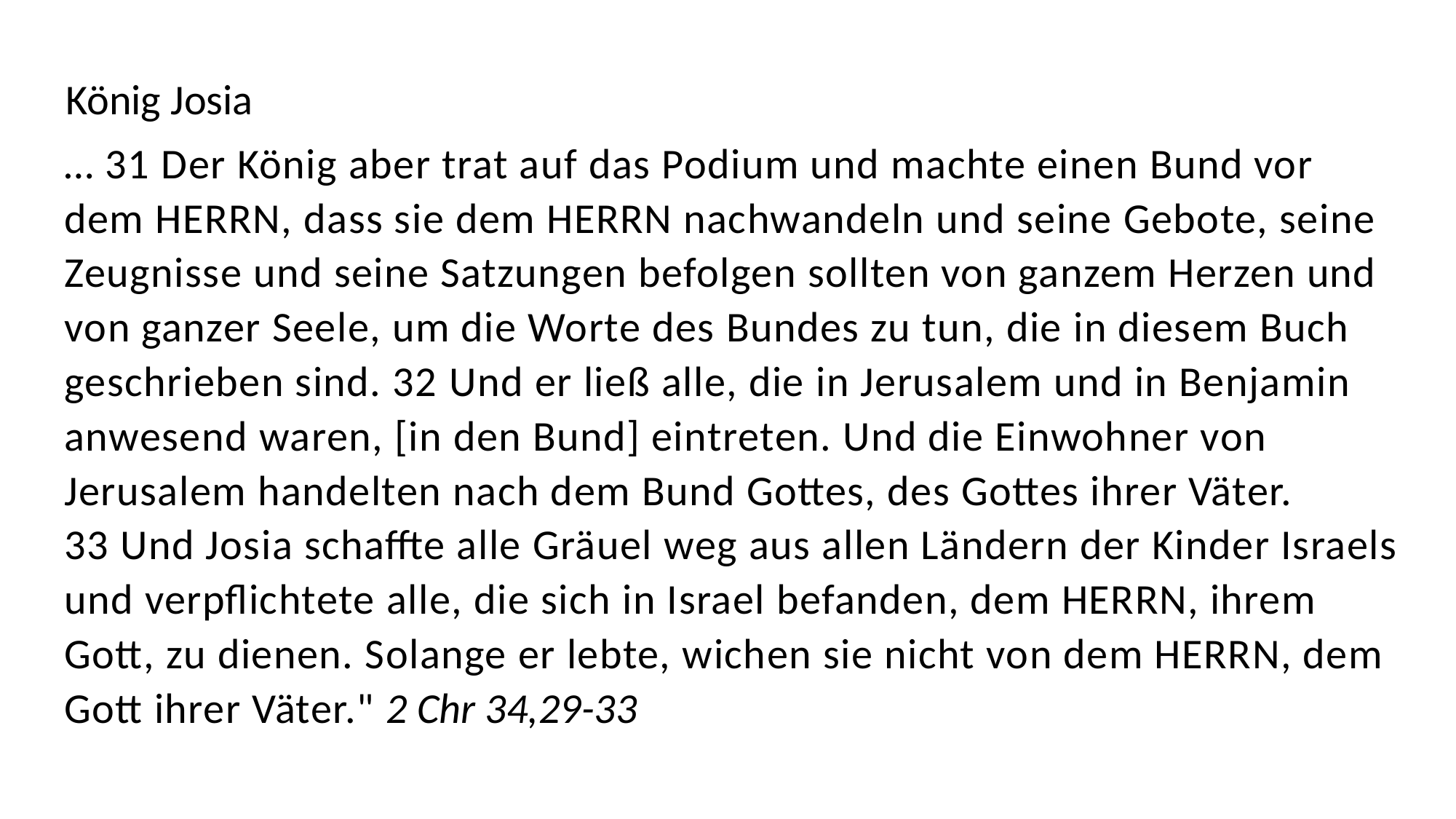

König Josia
… 31 Der König aber trat auf das Podium und machte einen Bund vor dem HERRN, dass sie dem HERRN nachwandeln und seine Gebote, seine Zeugnisse und seine Satzungen befolgen sollten von ganzem Herzen und von ganzer Seele, um die Worte des Bundes zu tun, die in diesem Buch geschrieben sind. 32 Und er ließ alle, die in Jerusalem und in Benjamin anwesend waren, [in den Bund] eintreten. Und die Einwohner von Jerusalem handelten nach dem Bund Gottes, des Gottes ihrer Väter. 33 Und Josia schaffte alle Gräuel weg aus allen Ländern der Kinder Israels und verpflichtete alle, die sich in Israel befanden, dem HERRN, ihrem Gott, zu dienen. Solange er lebte, wichen sie nicht von dem HERRN, dem Gott ihrer Väter." 2 Chr 34,29-33